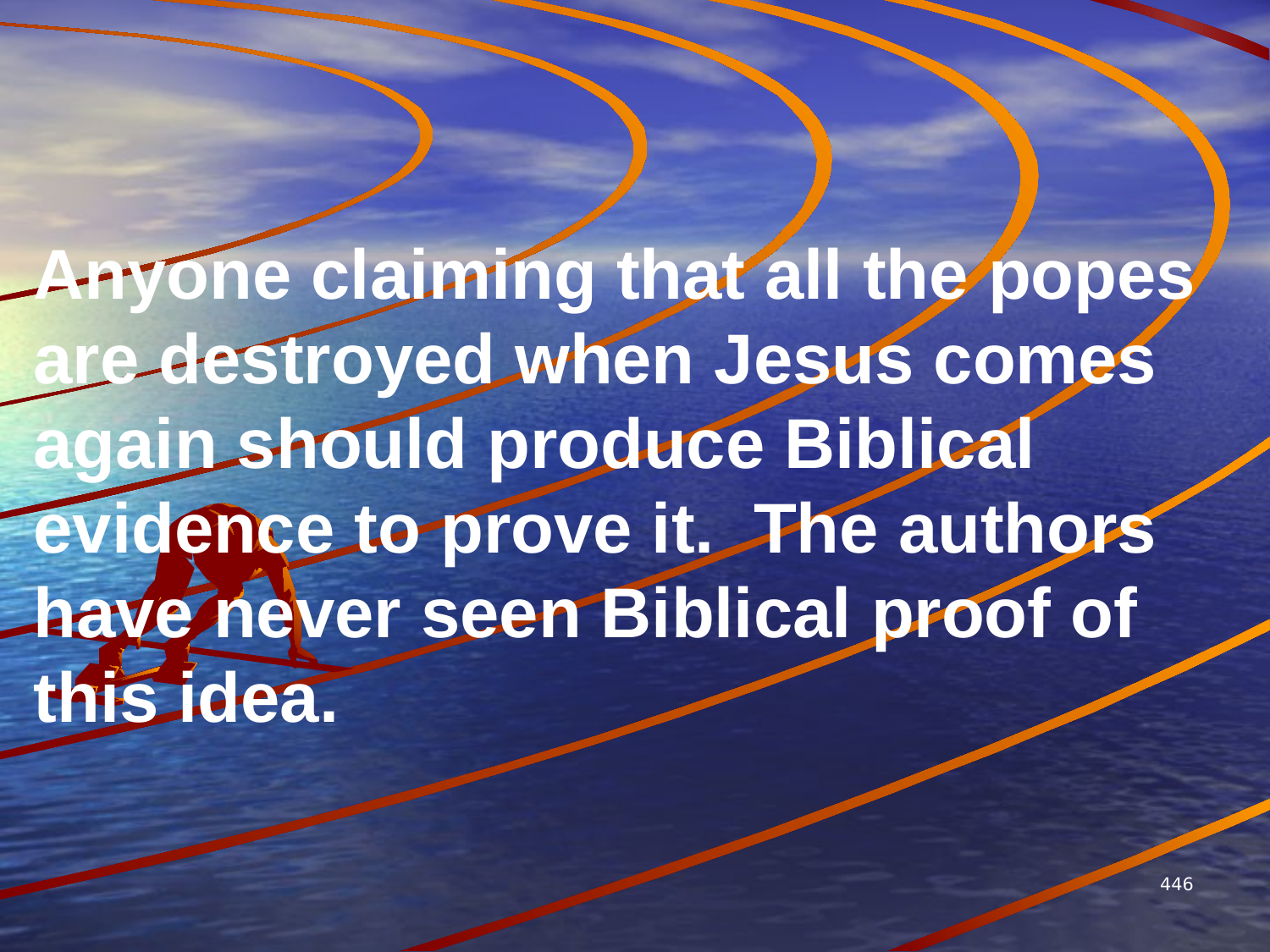

Anyone claiming that all the popes are destroyed when Jesus comes again should produce Biblical evidence to prove it.  The authors have never seen Biblical proof of this idea.
446